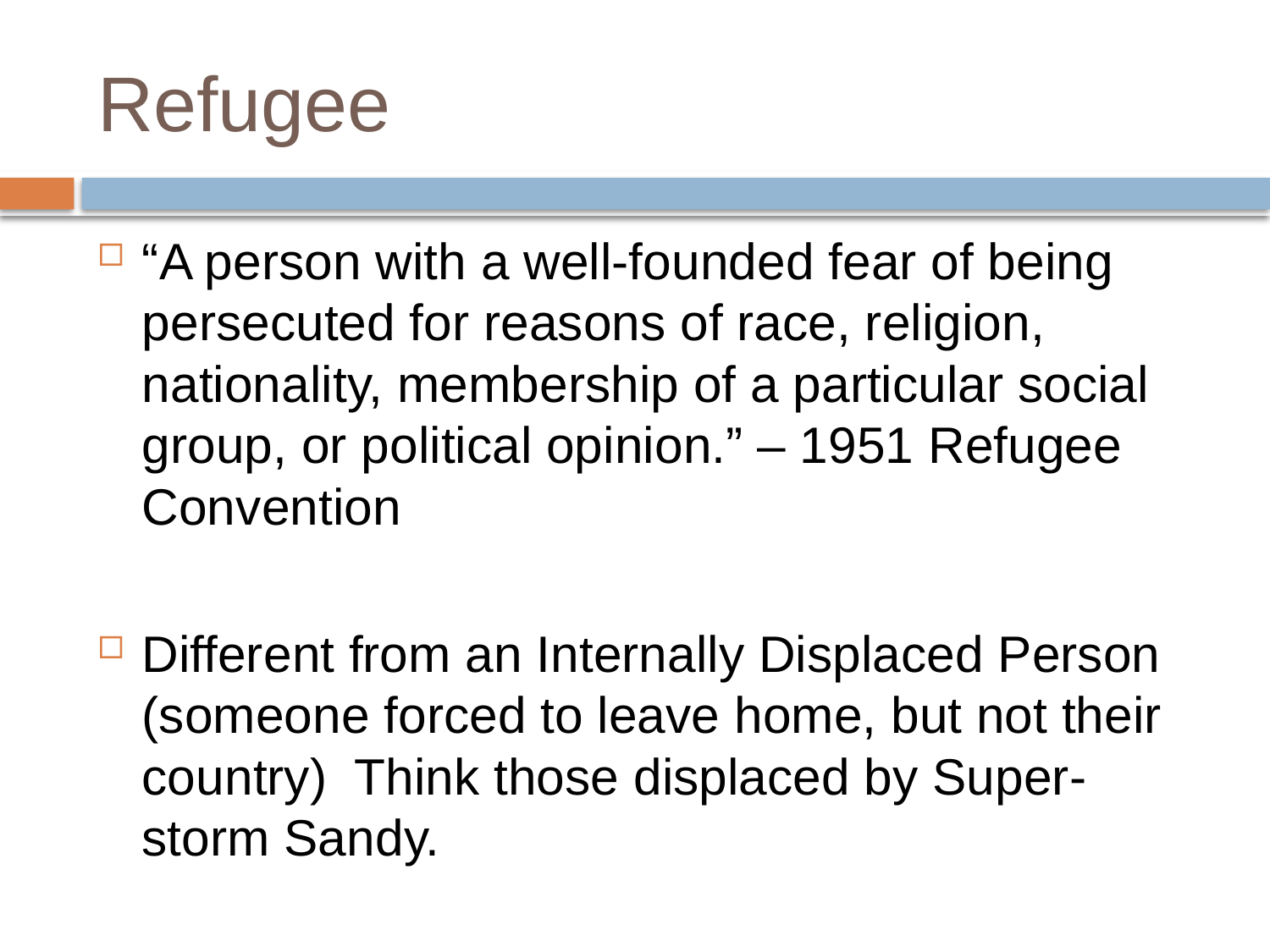

# Refugee
“A person with a well-founded fear of being persecuted for reasons of race, religion, nationality, membership of a particular social group, or political opinion.” – 1951 Refugee Convention

Different from an Internally Displaced Person (someone forced to leave home, but not their country)  Think those displaced by Super-storm Sandy.